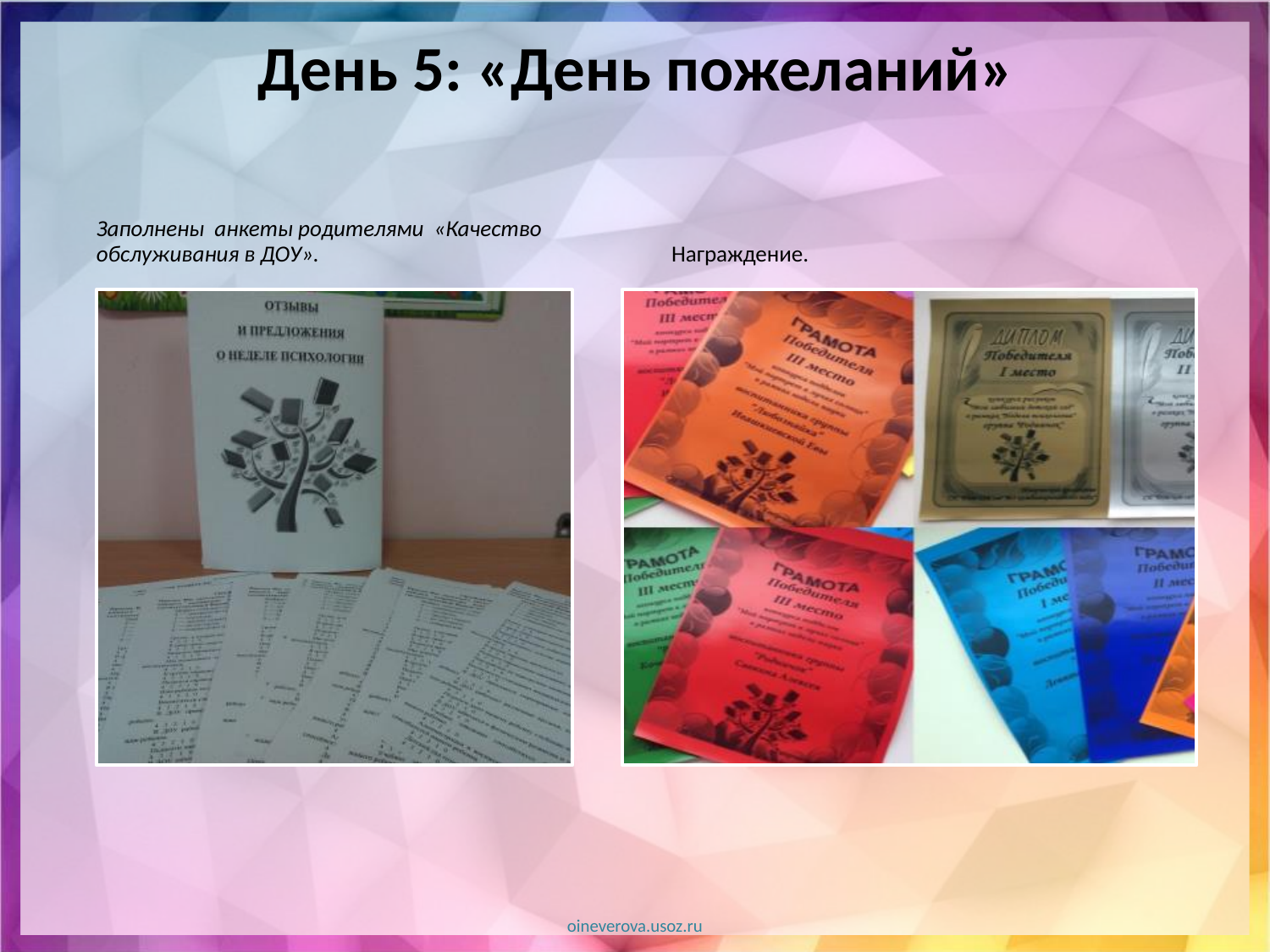

# День 5: «День пожеланий»
Заполнены  анкеты родителями  «Качество обслуживания в ДОУ».
Награждение.